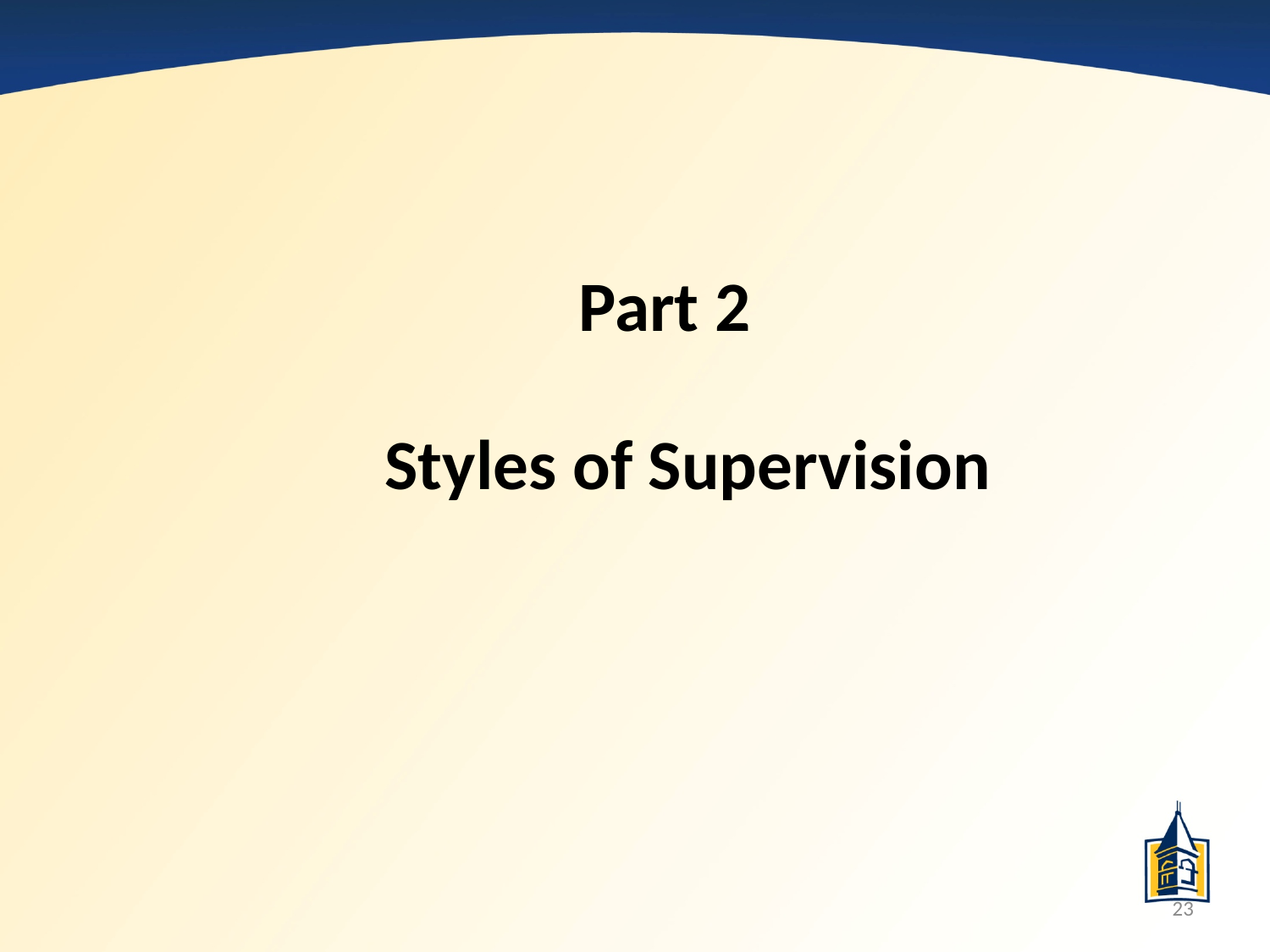

# Part 2
Styles of Supervision
23